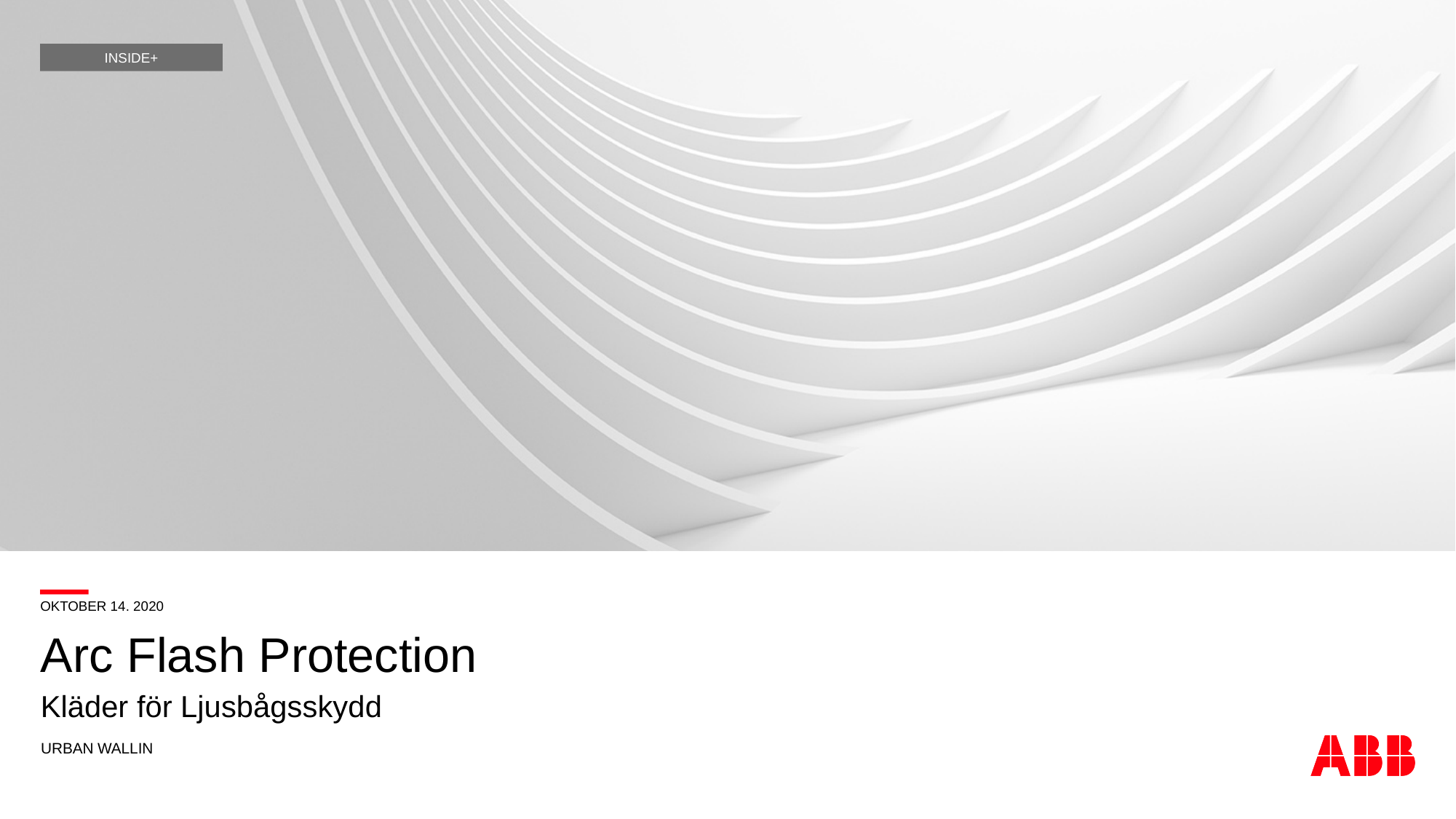

INSIDE+
Oktober 14. 2020
# Arc Flash Protection
Kläder för Ljusbågsskydd
Urban Wallin